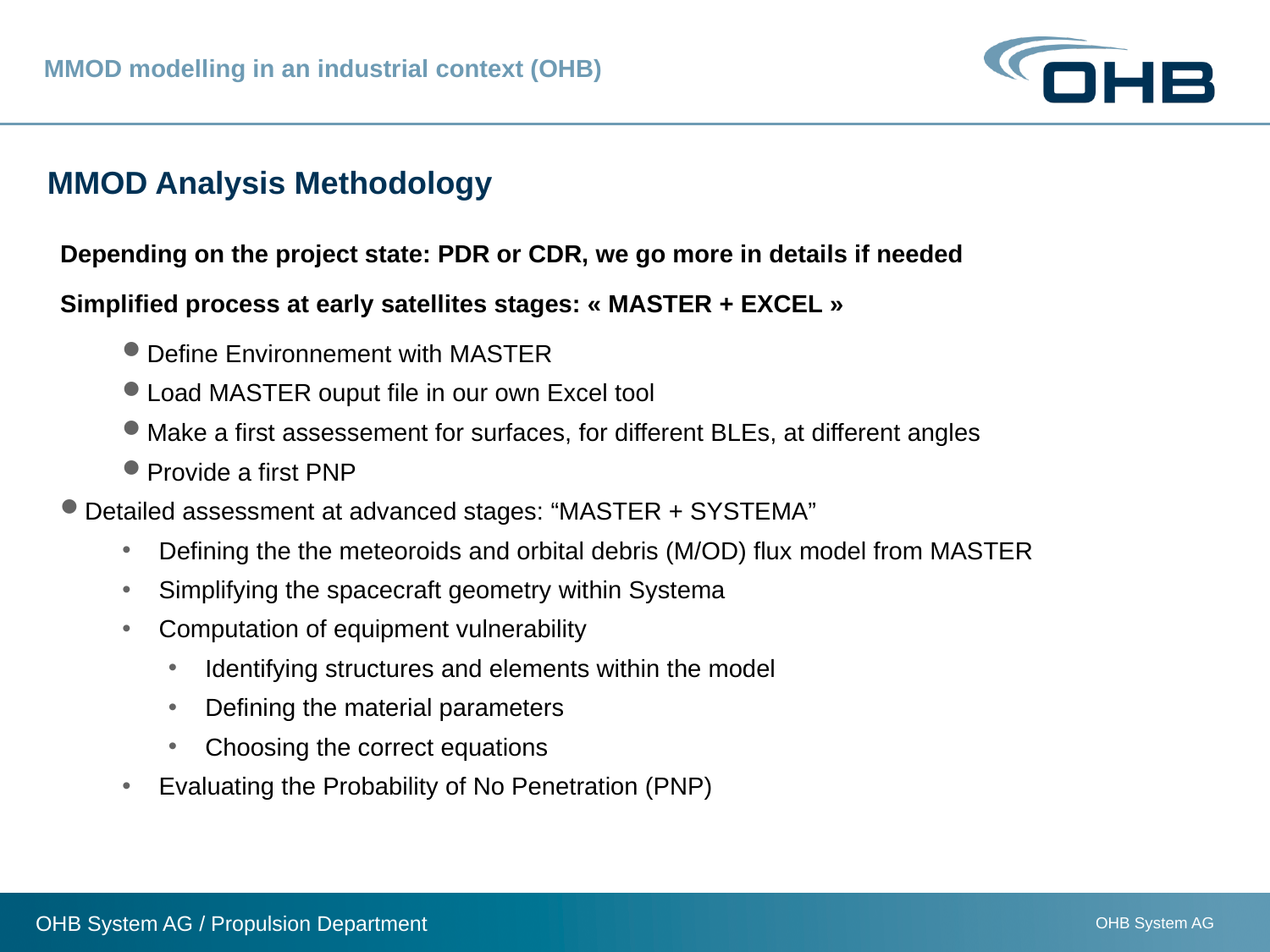

MMOD modelling in an industrial context (OHB)
# MMOD Analysis Methodology
Depending on the project state: PDR or CDR, we go more in details if needed
Simplified process at early satellites stages: « MASTER + EXCEL »
Define Environnement with MASTER
Load MASTER ouput file in our own Excel tool
Make a first assessement for surfaces, for different BLEs, at different angles
Provide a first PNP
Detailed assessment at advanced stages: “MASTER + SYSTEMA”
Defining the the meteoroids and orbital debris (M/OD) flux model from MASTER
Simplifying the spacecraft geometry within Systema
Computation of equipment vulnerability
Identifying structures and elements within the model
Defining the material parameters
Choosing the correct equations
Evaluating the Probability of No Penetration (PNP)
OHB System AG / Propulsion Department